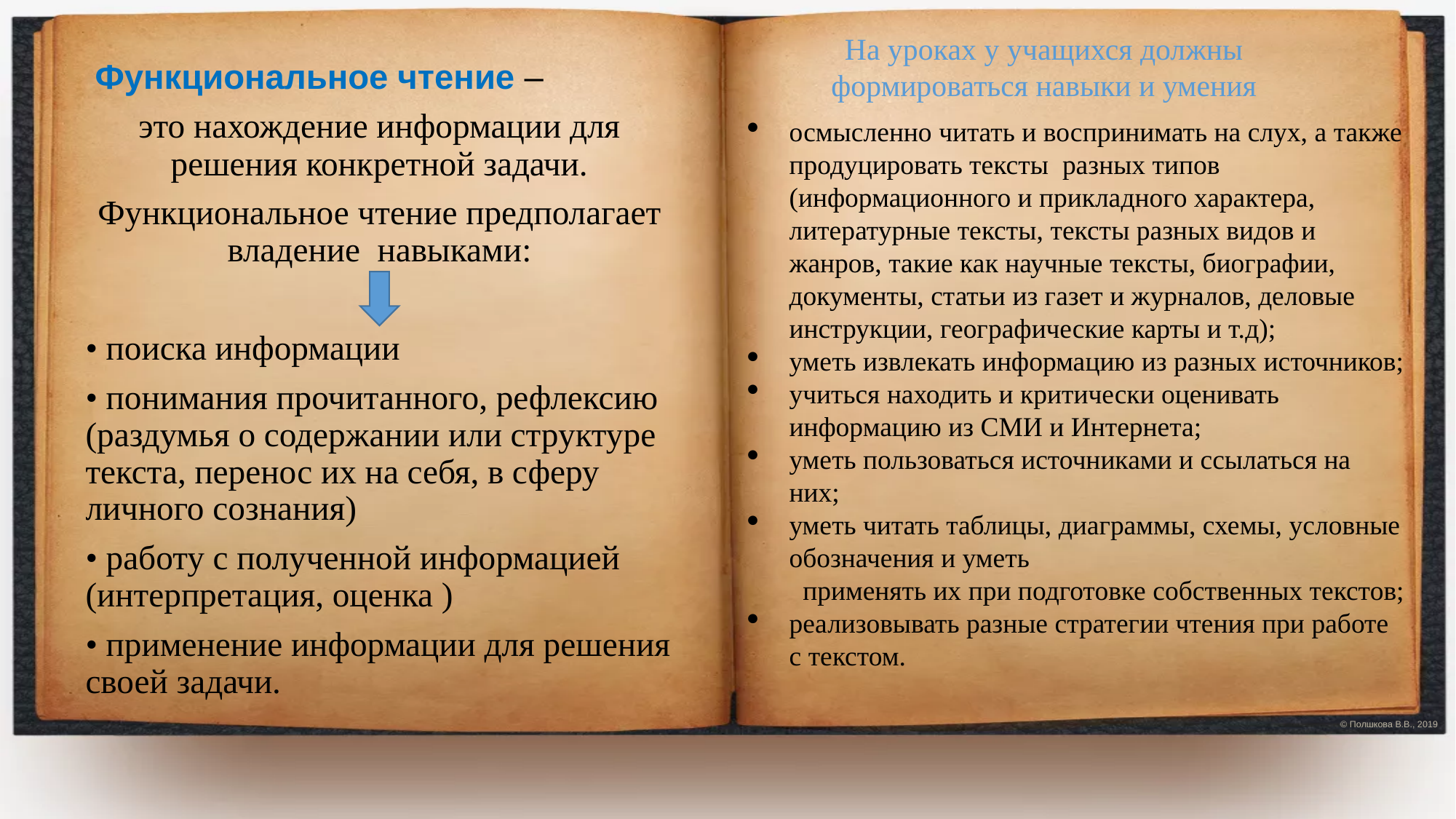

На уроках у учащихся должны формироваться навыки и умения
 Функциональное чтение –
это нахождение информации для решения конкретной задачи.
Функциональное чтение предполагает владение  навыками:

• поиска информации
• понимания прочитанного, рефлексию (раздумья о содержании или структуре текста, перенос их на себя, в сферу личного сознания)
• работу с полученной информацией  (интерпретация, оценка )
• применение информации для решения своей задачи.

осмысленно читать и воспринимать на слух, а также продуцировать тексты  разных типов (информационного и прикладного характера, литературные тексты, тексты разных видов и жанров, такие как научные тексты, биографии, документы, статьи из газет и журналов, деловые инструкции, географические карты и т.д);
уметь извлекать информацию из разных источников;
учиться находить и критически оценивать информацию из СМИ и Интернета;
уметь пользоваться источниками и ссылаться на них;
уметь читать таблицы, диаграммы, схемы, условные обозначения и уметь
применять их при подготовке собственных текстов;
реализовывать разные стратегии чтения при работе с текстом.